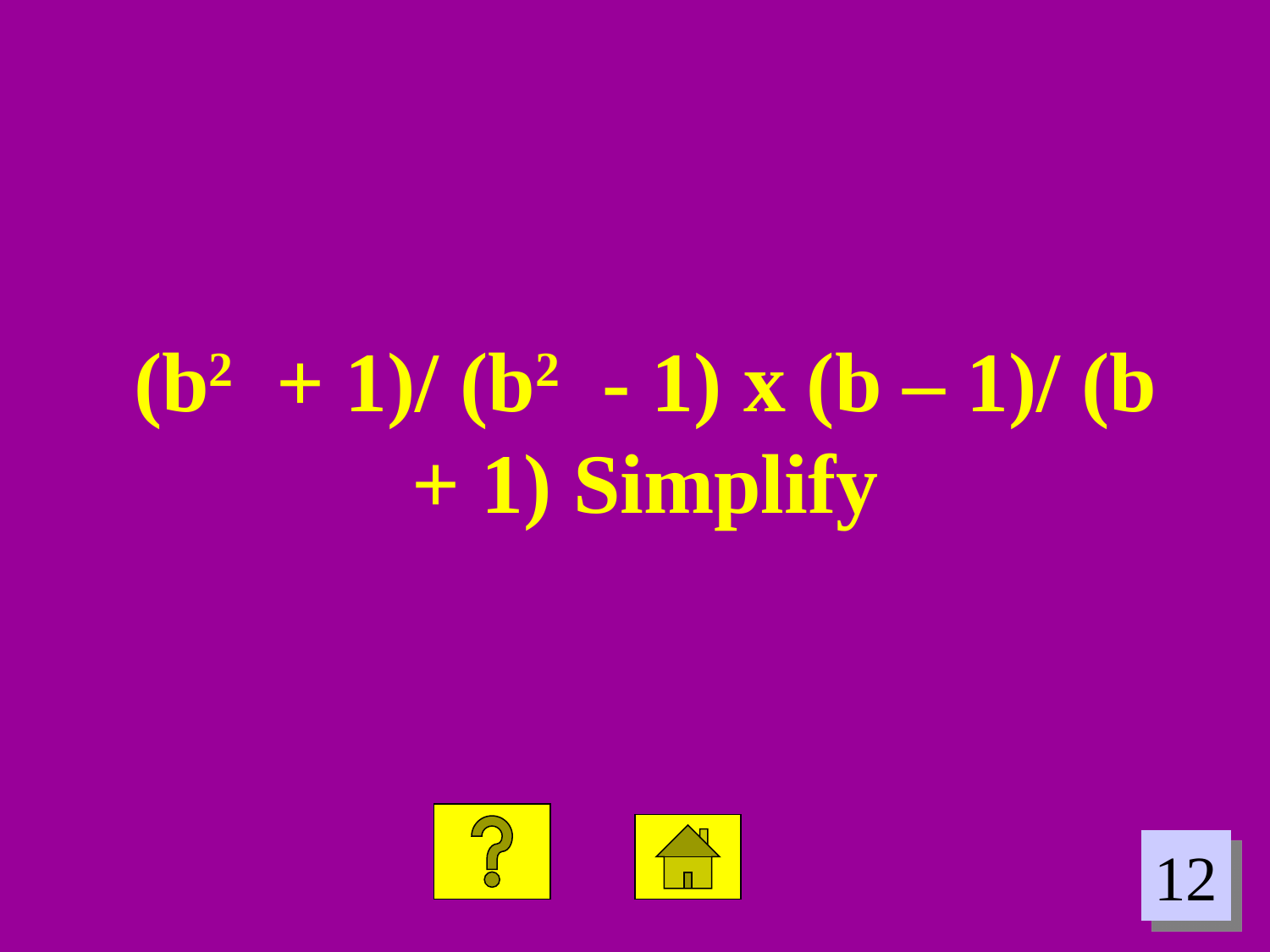

(b2  + 1)/ (b2  - 1) x (b – 1)/ (b + 1) Simplify

12